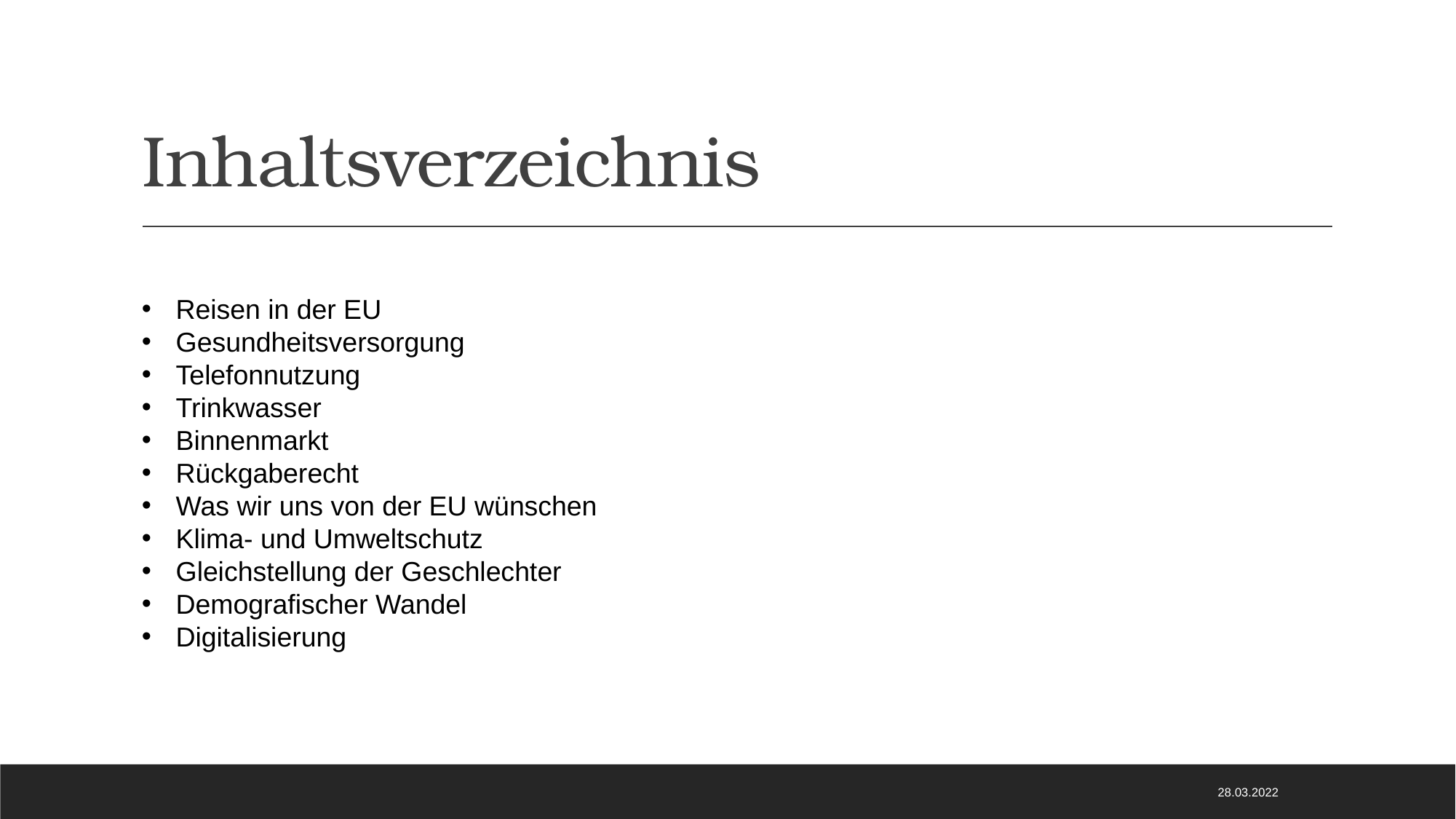

# Inhaltsverzeichnis

Reisen in der EU
Gesundheitsversorgung
Telefonnutzung
Trinkwasser
Binnenmarkt
Rückgaberecht
Was wir uns von der EU wünschen
Klima- und Umweltschutz
Gleichstellung der Geschlechter
Demografischer Wandel
Digitalisierung

28.03.2022